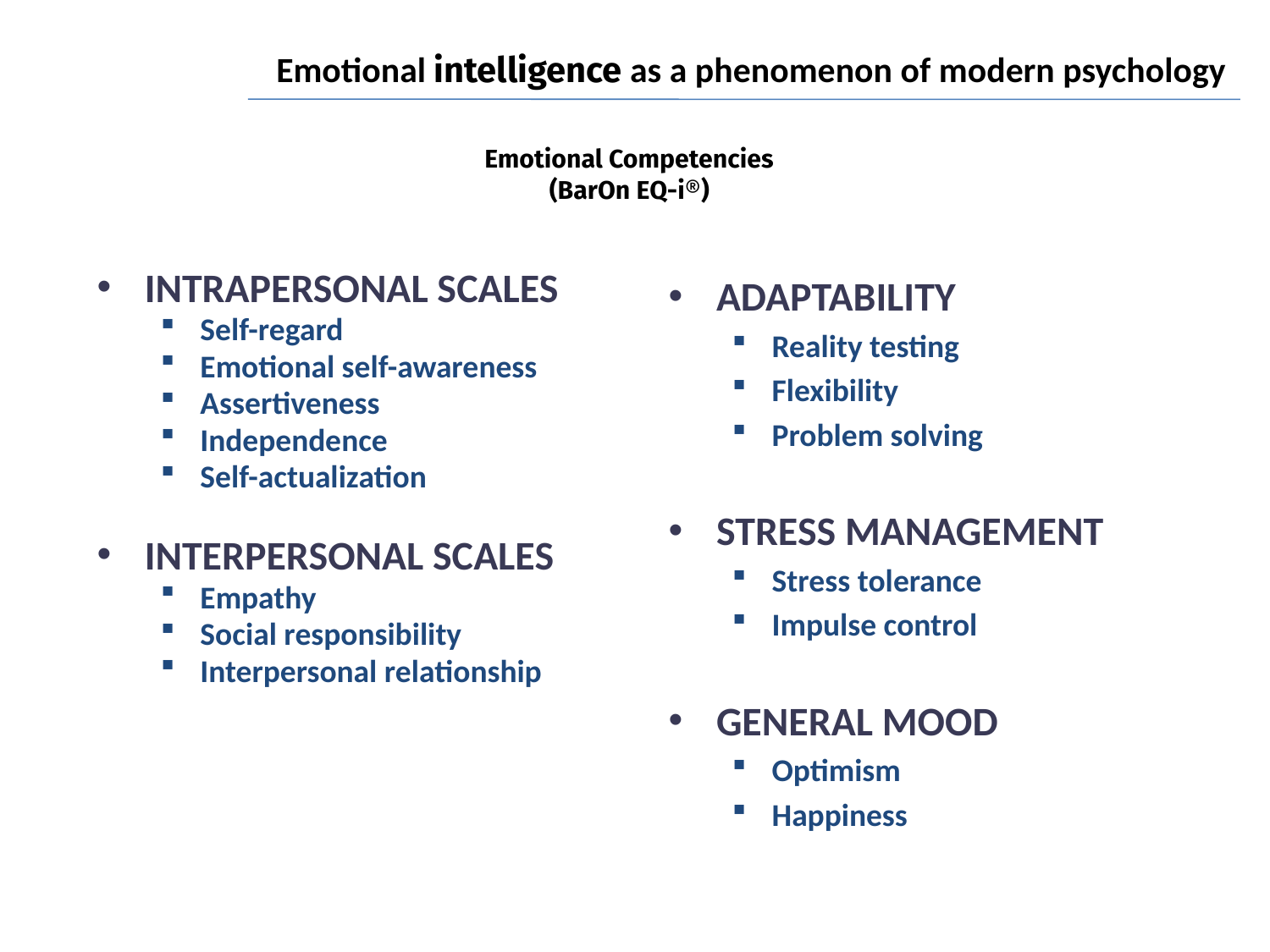

# Emotional intelligence as a phenomenon of modern psychology
Emotional Competencies
(BarOn EQ-i®)
ADAPTABILITY
Reality testing
Flexibility
Problem solving

STRESS MANAGEMENT
Stress tolerance
Impulse control

GENERAL MOOD
Optimism
Happiness

INTRAPERSONAL SCALES
Self-regard
Emotional self-awareness
Assertiveness
Independence
Self-actualization

INTERPERSONAL SCALES
Empathy
Social responsibility
Interpersonal relationship